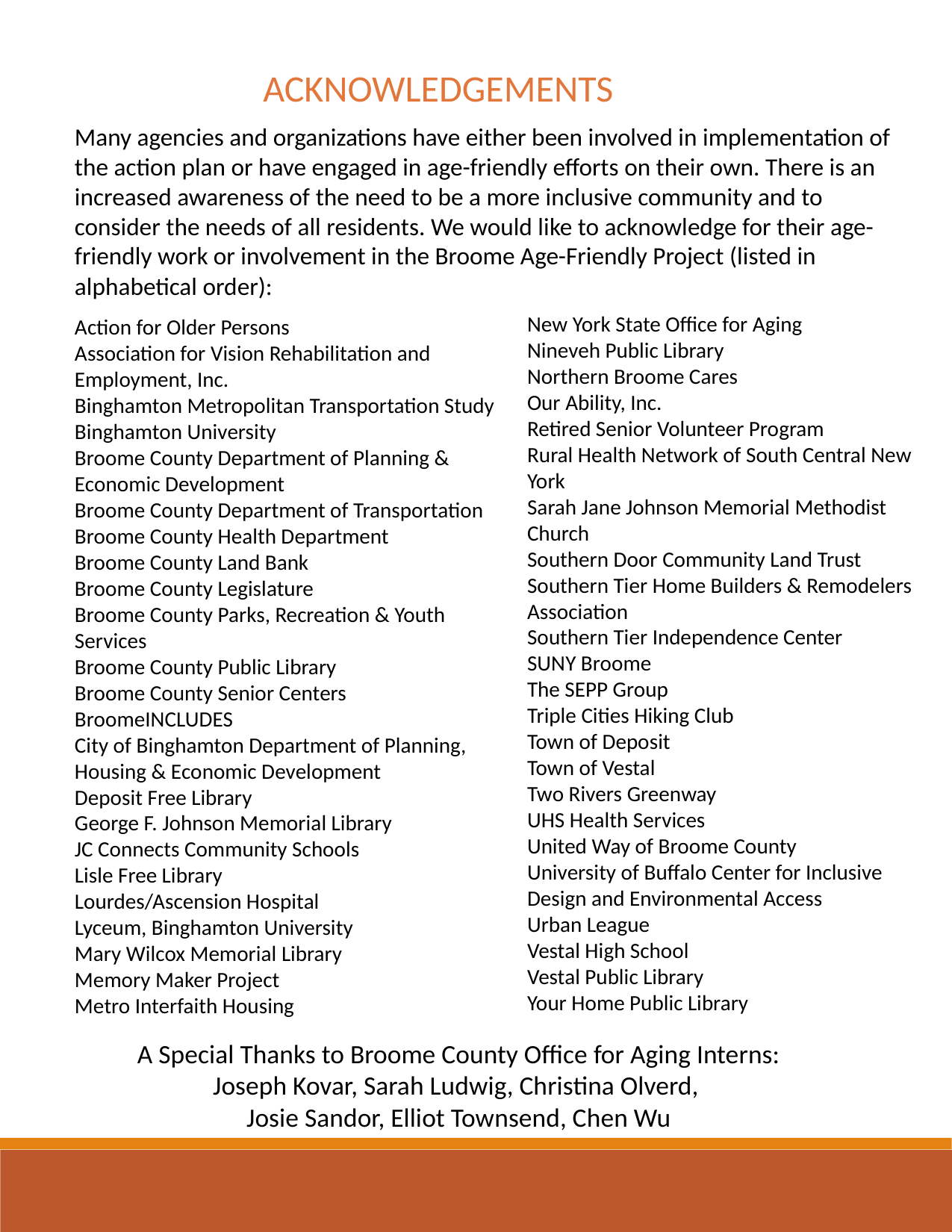

ACKNOWLEDGEMENTS
Many agencies and organizations have either been involved in implementation of the action plan or have engaged in age-friendly efforts on their own. There is an increased awareness of the need to be a more inclusive community and to consider the needs of all residents. We would like to acknowledge for their age-friendly work or involvement in the Broome Age-Friendly Project (listed in alphabetical order):
New York State Office for Aging
Nineveh Public Library
Northern Broome Cares
Our Ability, Inc.
Retired Senior Volunteer Program
Rural Health Network of South Central New York
Sarah Jane Johnson Memorial Methodist Church
Southern Door Community Land Trust
Southern Tier Home Builders & Remodelers Association
Southern Tier Independence Center
SUNY Broome
The SEPP Group
Triple Cities Hiking Club
Town of Deposit
Town of Vestal
Two Rivers Greenway
UHS Health Services
United Way of Broome County
University of Buffalo Center for Inclusive Design and Environmental Access
Urban League
Vestal High School
Vestal Public Library
Your Home Public Library
Action for Older Persons
Association for Vision Rehabilitation and Employment, Inc.
Binghamton Metropolitan Transportation Study
Binghamton University
Broome County Department of Planning & Economic Development
Broome County Department of Transportation
Broome County Health Department
Broome County Land Bank
Broome County Legislature
Broome County Parks, Recreation & Youth Services
Broome County Public Library
Broome County Senior Centers
BroomeINCLUDES
City of Binghamton Department of Planning, Housing & Economic Development
Deposit Free Library
George F. Johnson Memorial Library
JC Connects Community Schools
Lisle Free Library
Lourdes/Ascension Hospital
Lyceum, Binghamton University
Mary Wilcox Memorial Library
Memory Maker Project
Metro Interfaith Housing
A Special Thanks to Broome County Office for Aging Interns: Joseph Kovar, Sarah Ludwig, Christina Olverd,
Josie Sandor, Elliot Townsend, Chen Wu